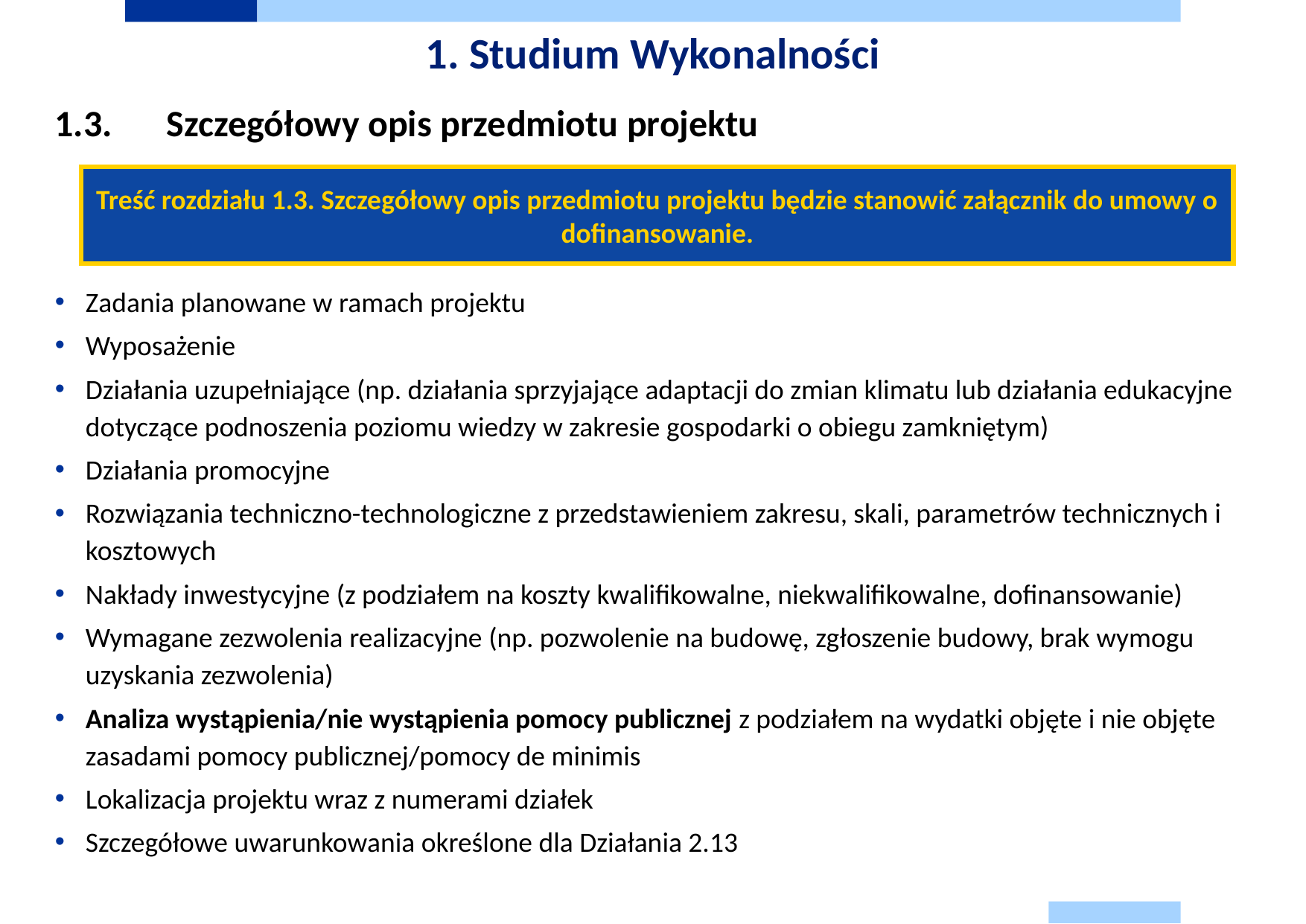

# 1. Studium Wykonalności

1.3.	Szczegółowy opis przedmiotu projektu

Zadania planowane w ramach projektu
Wyposażenie
Działania uzupełniające (np. działania sprzyjające adaptacji do zmian klimatu lub działania edukacyjne dotyczące podnoszenia poziomu wiedzy w zakresie gospodarki o obiegu zamkniętym)
Działania promocyjne
Rozwiązania techniczno-technologiczne z przedstawieniem zakresu, skali, parametrów technicznych i kosztowych
Nakłady inwestycyjne (z podziałem na koszty kwalifikowalne, niekwalifikowalne, dofinansowanie)
Wymagane zezwolenia realizacyjne (np. pozwolenie na budowę, zgłoszenie budowy, brak wymogu uzyskania zezwolenia)
Analiza wystąpienia/nie wystąpienia pomocy publicznej z podziałem na wydatki objęte i nie objęte zasadami pomocy publicznej/pomocy de minimis
Lokalizacja projektu wraz z numerami działek
Szczegółowe uwarunkowania określone dla Działania 2.13

Treść rozdziału 1.3. Szczegółowy opis przedmiotu projektu będzie stanowić załącznik do umowy o dofinansowanie.